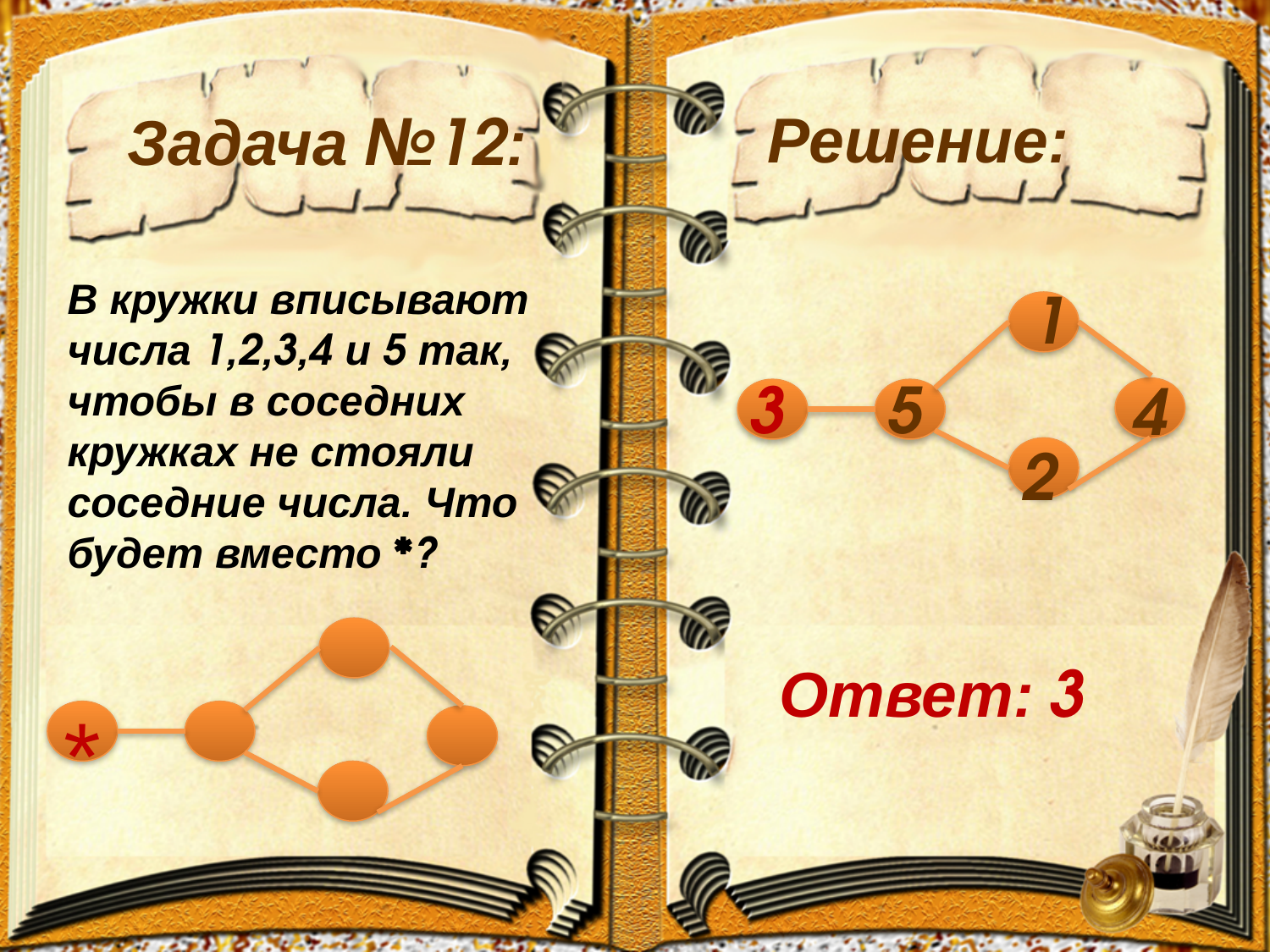

Решение:
Задача №12:
В кружки вписывают числа 1,2,3,4 и 5 так, чтобы в соседних кружках не стояли соседние числа. Что будет вместо *?
1

3
5
4

2

Ответ: 3
*